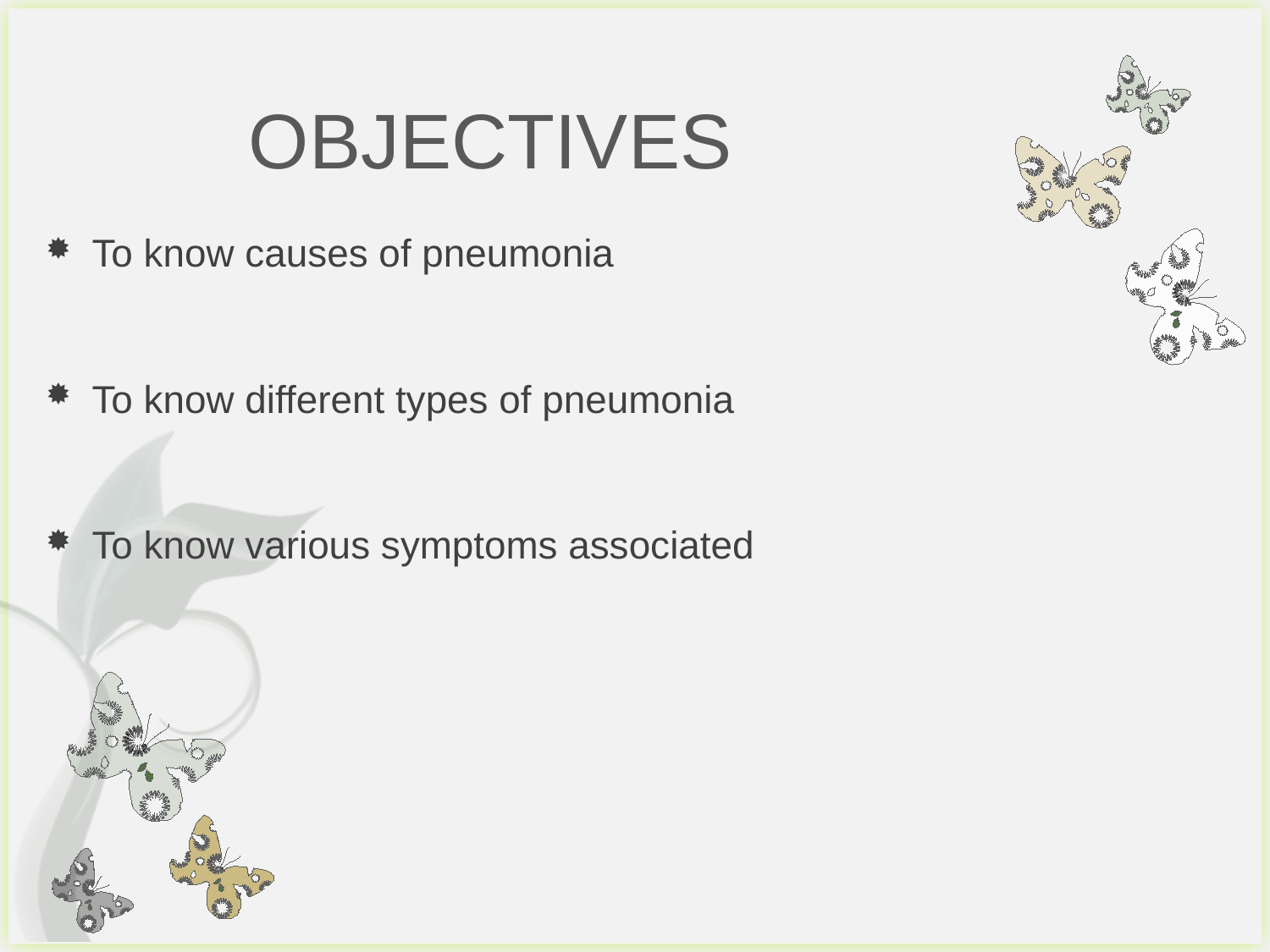

# OBJECTIVES
To know causes of pneumonia

To know different types of pneumonia

To know various symptoms associated